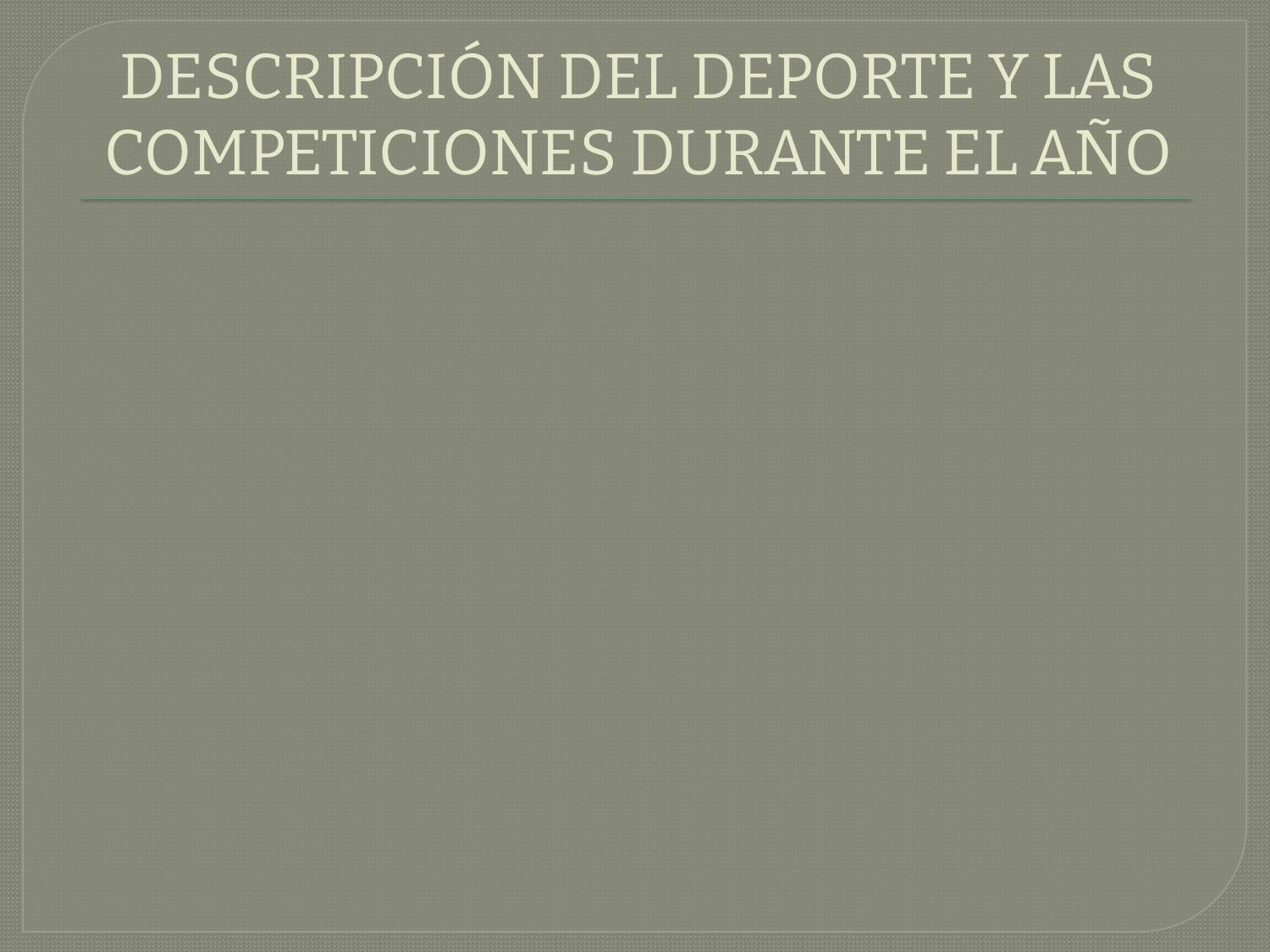

# DESCRIPCIÓN DEL DEPORTE Y LAS COMPETICIONES DURANTE EL AÑO